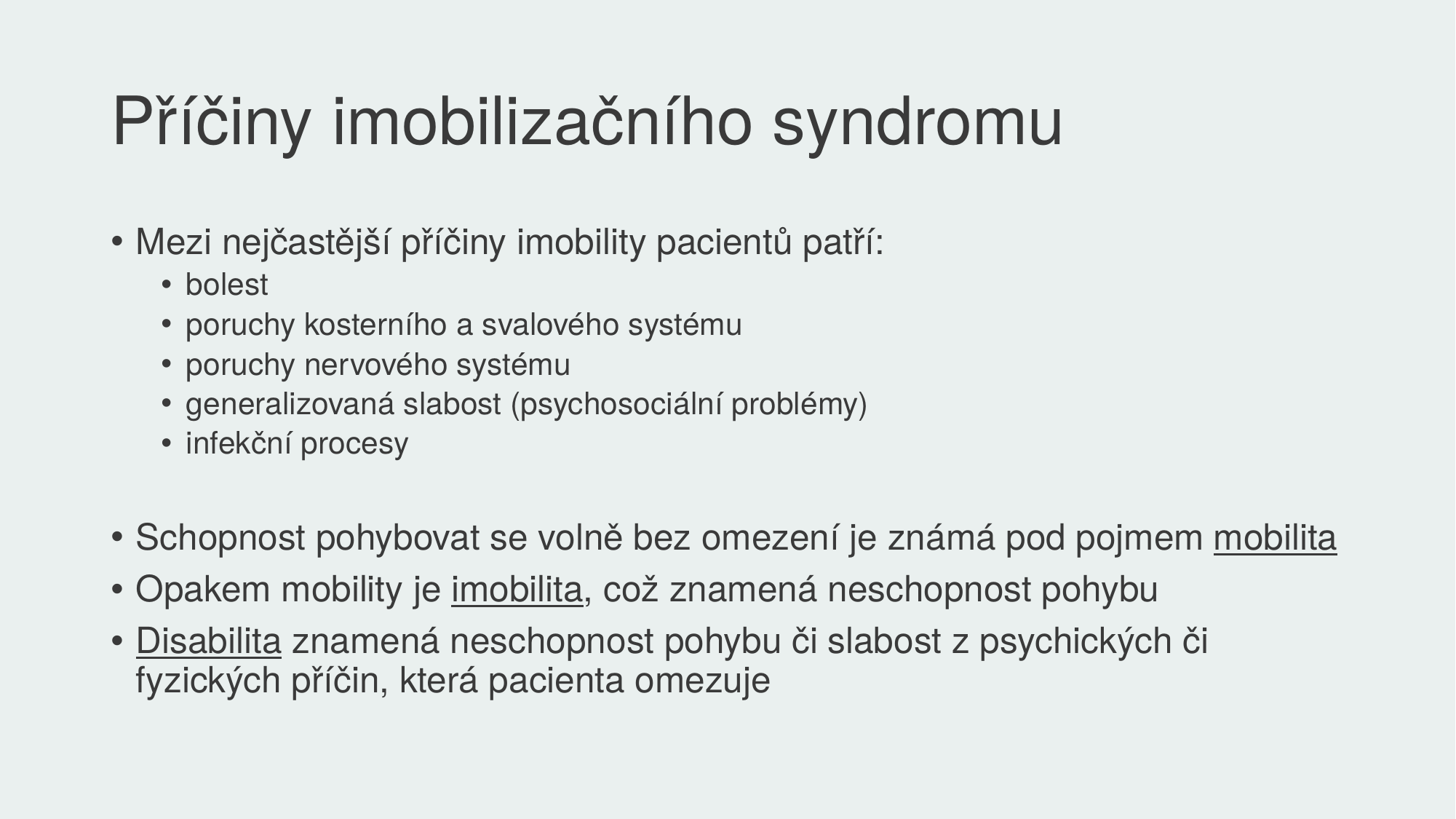

# Příčiny imobilizačního syndromu
Mezi nejčastější příčiny imobility pacientů patří:
bolest
poruchy kosterního a svalového systému
poruchy nervového systému
generalizovaná slabost (psychosociální problémy)
infekční procesy

Schopnost pohybovat se volně bez omezení je známá pod pojmem mobilita
Opakem mobility je imobilita, což znamená neschopnost pohybu
Disabilita znamená neschopnost pohybu či slabost z psychických či fyzických příčin, která pacienta omezuje